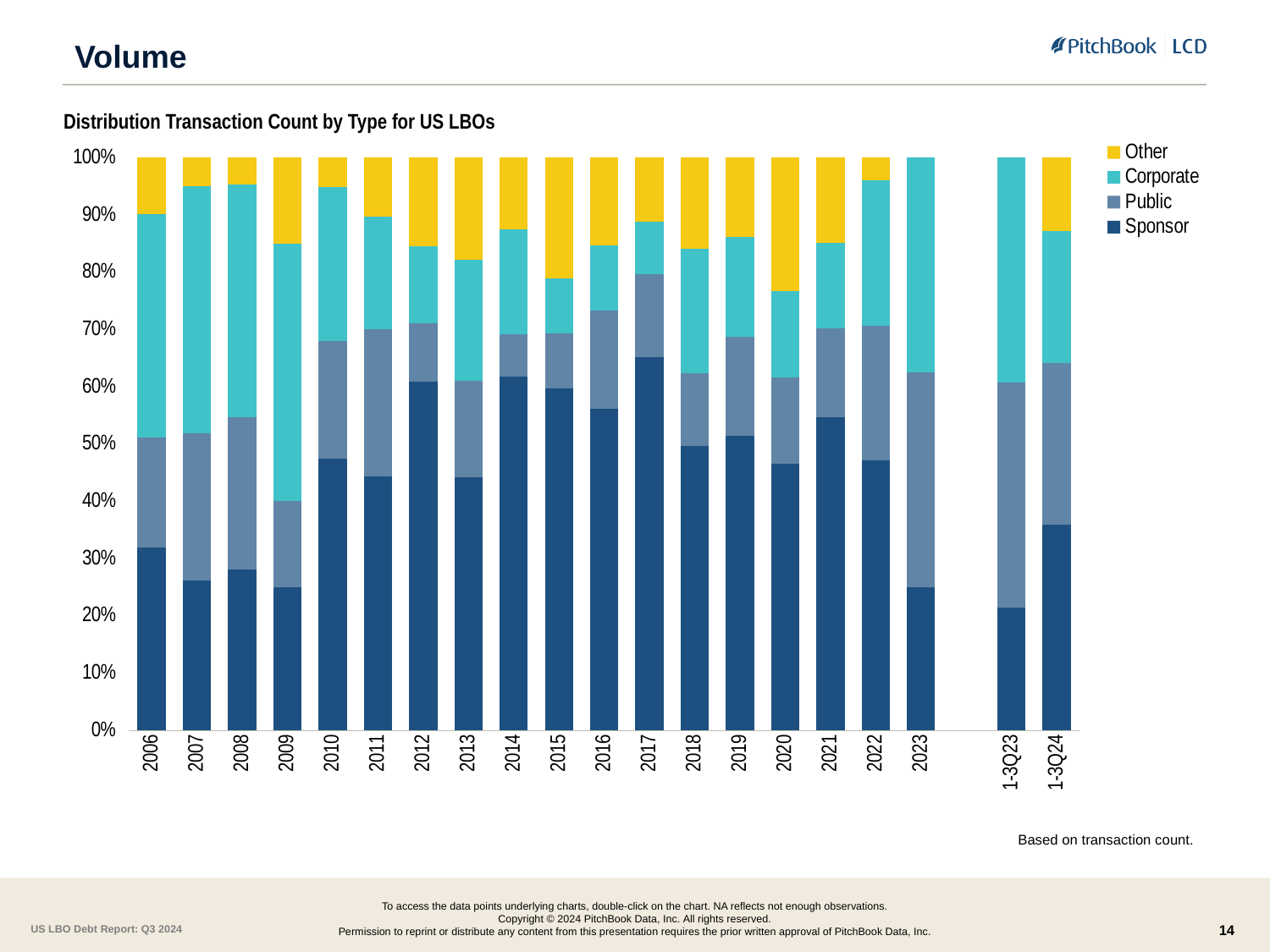

# Volume
Distribution Transaction Count by Type for US LBOs

### Chart

| Category | Sponsor | Public | Corporate | Other |
|---|---|---|---|---|
| 2006 | 0.318681319 | 0.192307692 | 0.39010989 | 0.098901099 |
| 2007 | 0.260869565 | 0.256038647 | 0.429951691 | 0.05 |
| 2008 | 0.28125 | 0.265625 | 0.40625 | 0.046875 |
| 2009 | 0.25 | 0.15 | 0.45 | 0.15 |
| 2010 | 0.474358974 | 0.205128205 | 0.269230769 | 0.051282051 |
| 2011 | 0.443298969 | 0.257731959 | 0.195876289 | 0.103092784 |
| 2012 | 0.608247423 | 0.103092784 | 0.134020619 | 0.154639175 |
| 2013 | 0.4421 | 0.1684 | 0.2105 | 0.1789 |
| 2014 | 0.618 | 0.074 | 0.184 | 0.125 |
| 2015 | 0.596 | 0.096 | 0.096 | 0.211 |
| 2016 | 0.5619 | 0.1714 | 0.1143 | 0.1524 |
| 2017 | 0.6513 | 0.1447 | 0.0921 | 0.1118 |
| 2018 | 0.497 | 0.127 | 0.217 | 0.159 |
| 2019 | 0.514 | 0.174 | 0.174 | 0.138 |
| 2020 | 0.4657534246575342 | 0.1506849315068493 | 0.1506849315068493 | 0.2328767123287671 |
| 2021 | 0.547 | 0.155 | 0.149 | 0.149 |
| 2022 | 0.471 | 0.235 | 0.255 | 0.039 |
| 2023 | 0.25 | 0.375 | 0.375 | 0.0 |
|  | None | None | None | None |
| 1-3Q23 | 0.214 | 0.393 | 0.393 | 0.0 |
| 1-3Q24 | 0.359 | 0.282 | 0.231 | 0.128 |
Based on transaction count.